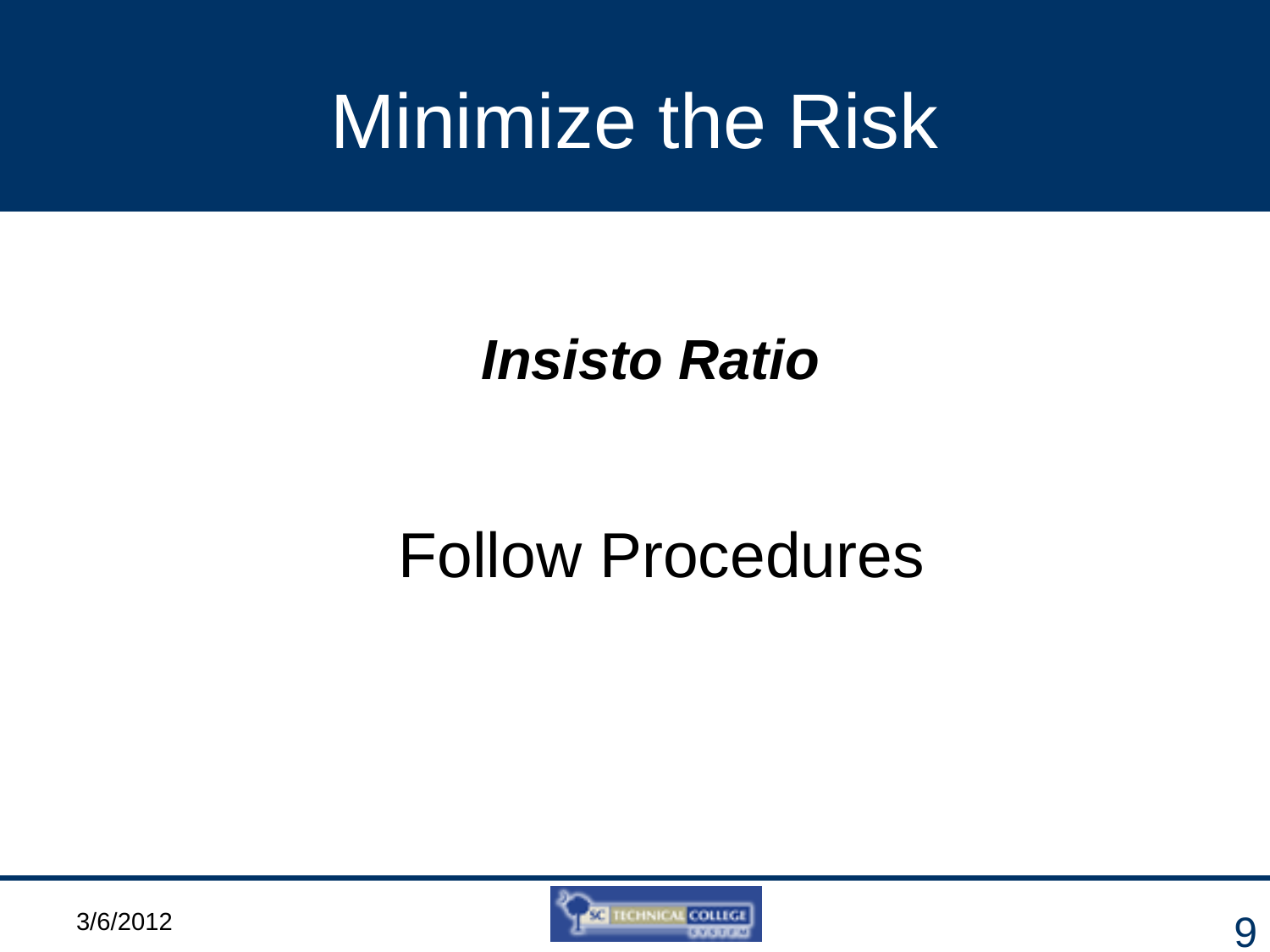

# Minimize the Risk
Insisto Ratio
Follow Procedures
3/6/2012
9